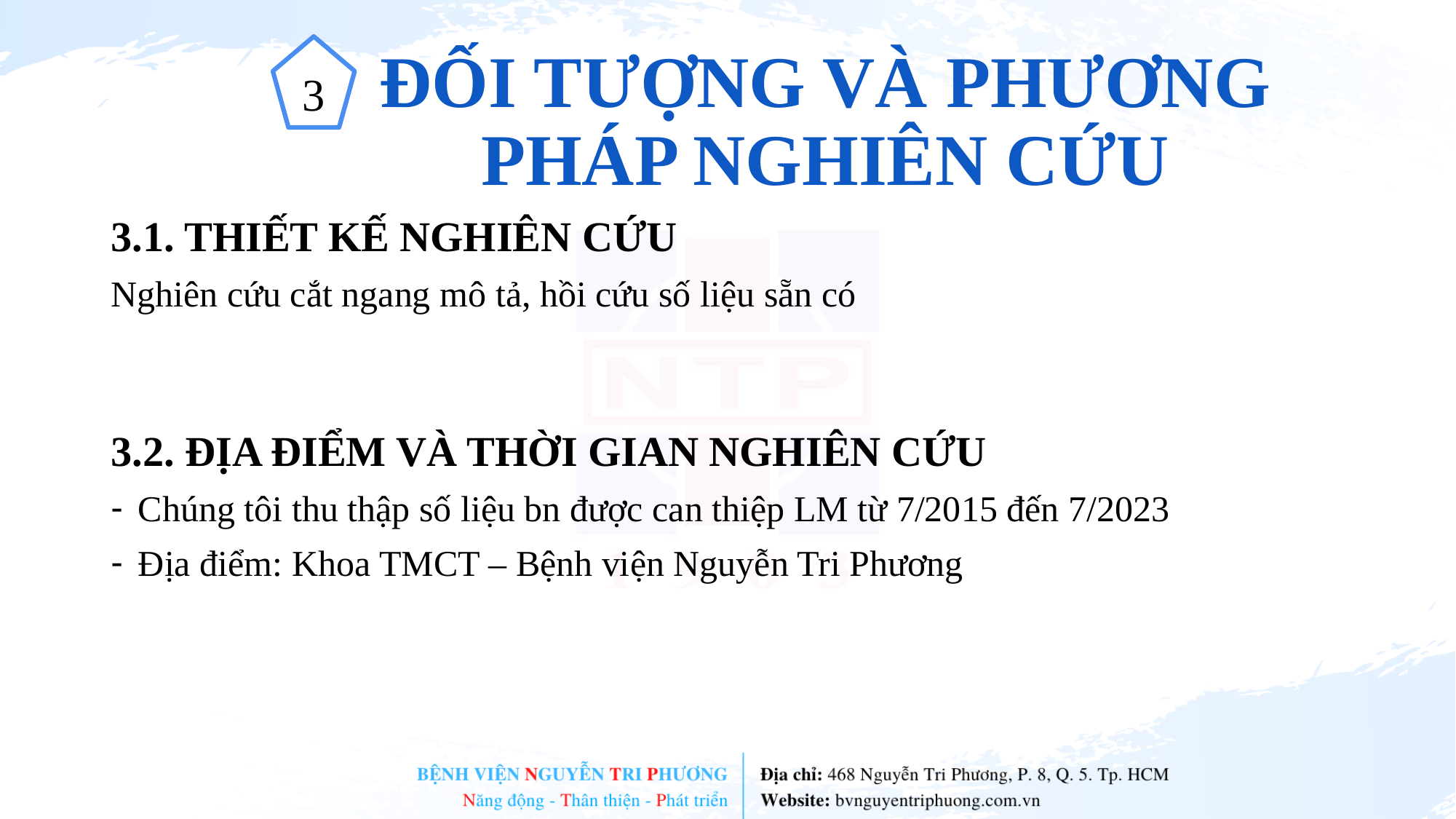

3
# ĐỐI TƯỢNG VÀ PHƯƠNG PHÁP NGHIÊN CỨU
3.1. THIẾT KẾ NGHIÊN CỨU
Nghiên cứu cắt ngang mô tả, hồi cứu số liệu sẵn có

3.2. ĐỊA ĐIỂM VÀ THỜI GIAN NGHIÊN CỨU
Chúng tôi thu thập số liệu bn được can thiệp LM từ 7/2015 đến 7/2023
Địa điểm: Khoa TMCT – Bệnh viện Nguyễn Tri Phương